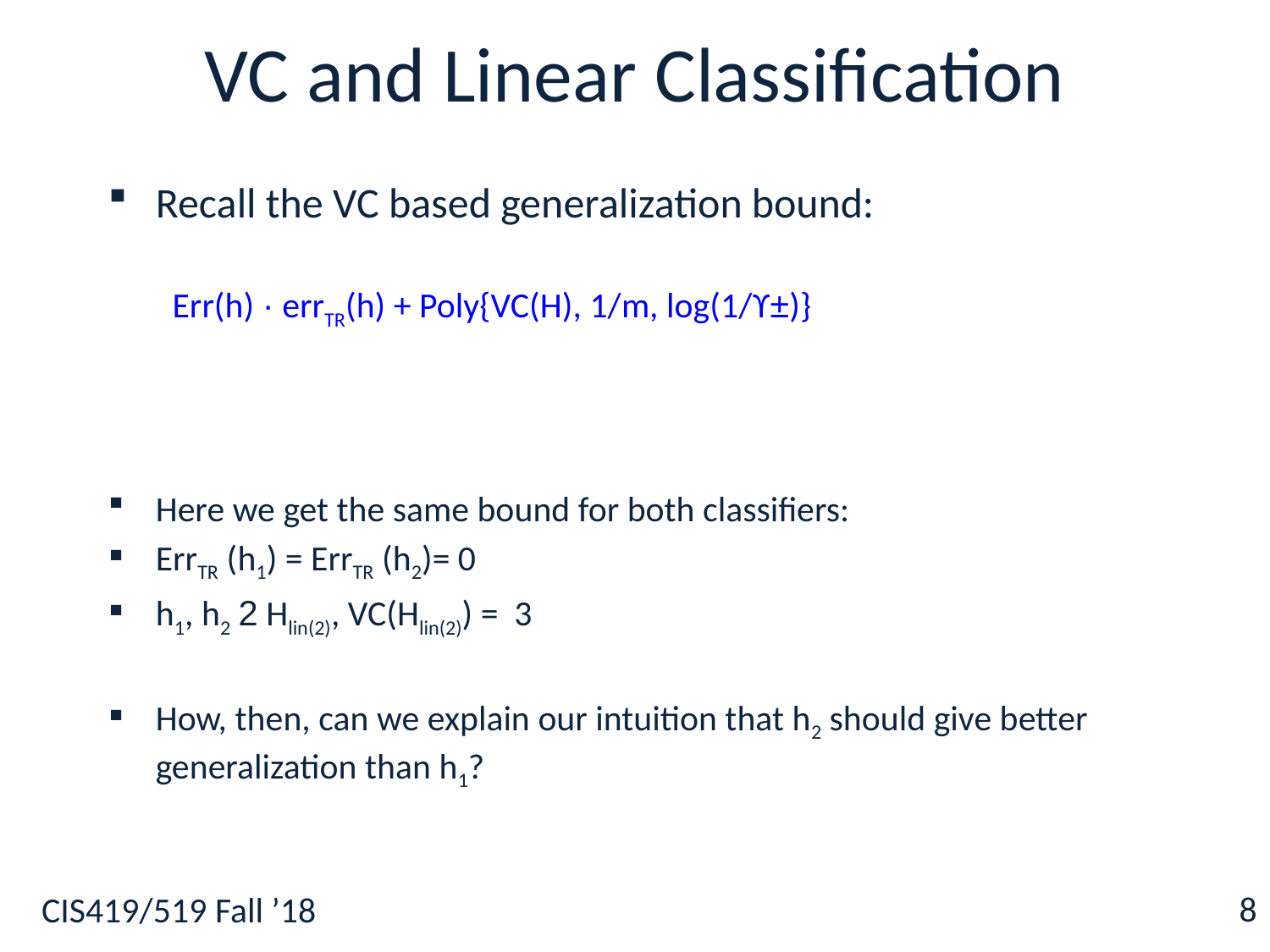

# VC and Linear Classification
Recall the VC based generalization bound:

        Err(h) · errTR(h) + Poly{VC(H), 1/m, log(1/ϒ±)}

Here we get the same bound for both classifiers:
ErrTR (h1) = ErrTR (h2)= 0
h1, h2 2 Hlin(2), VC(Hlin(2)) =  3

How, then, can we explain our intuition that h2 should give better generalization than h1?

8